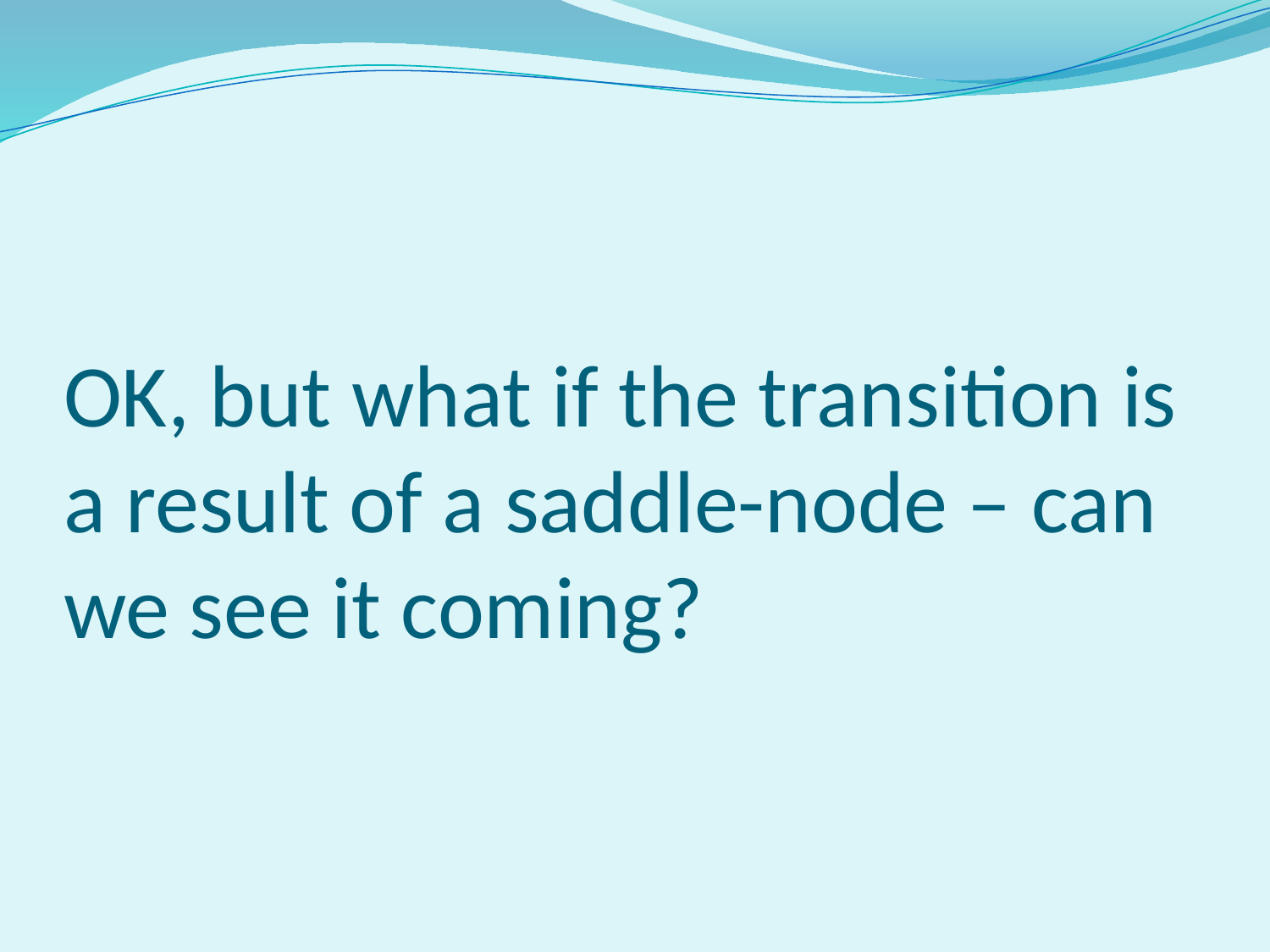

# OK, but what if the transition is a result of a saddle-node – can we see it coming?